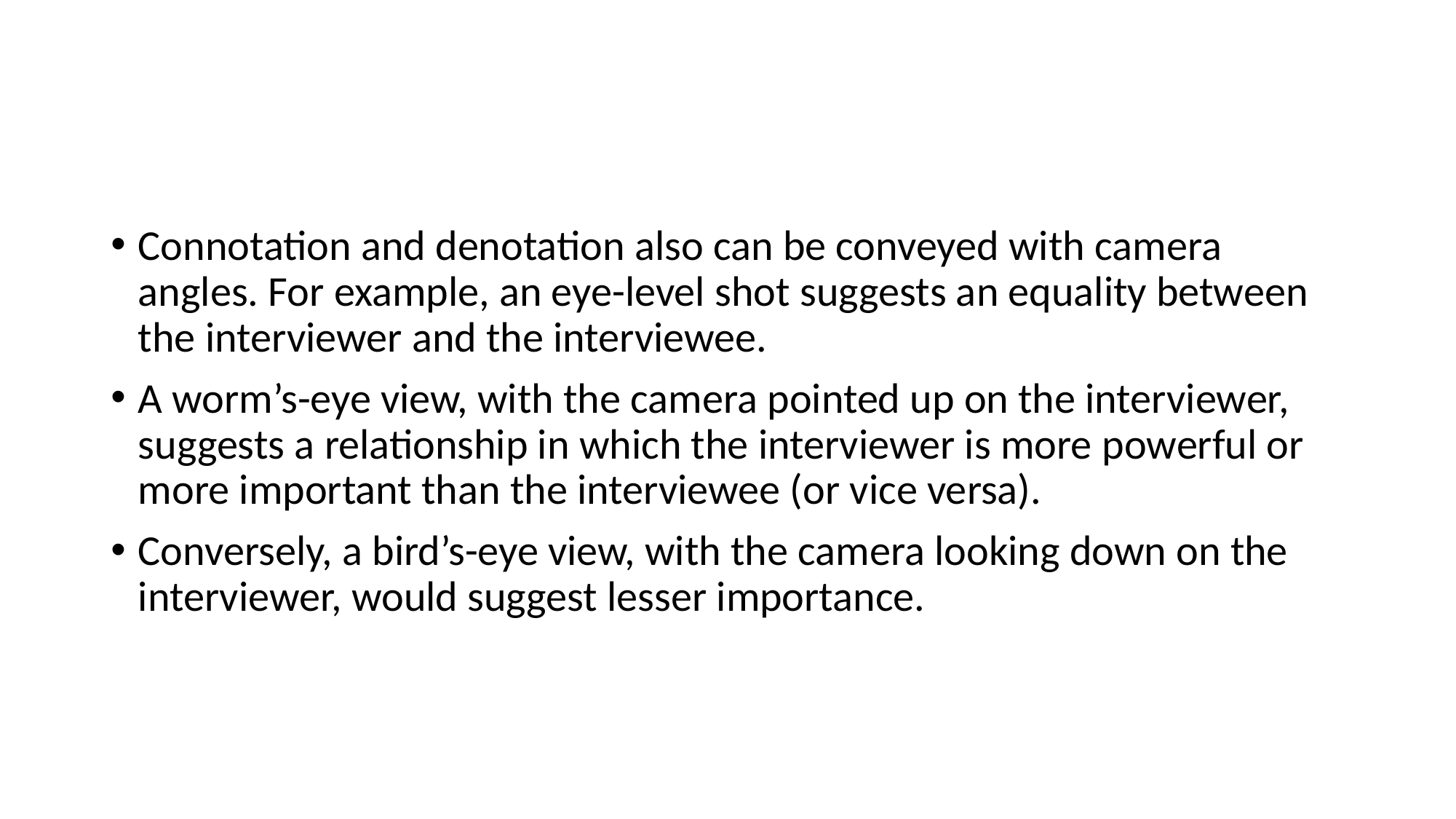

#
Connotation and denotation also can be conveyed with camera angles. For example, an eye-level shot suggests an equality between the interviewer and the interviewee.
A worm’s-eye view, with the camera pointed up on the interviewer, suggests a relationship in which the interviewer is more powerful or more important than the interviewee (or vice versa).
Conversely, a bird’s-eye view, with the camera looking down on the interviewer, would suggest lesser importance.